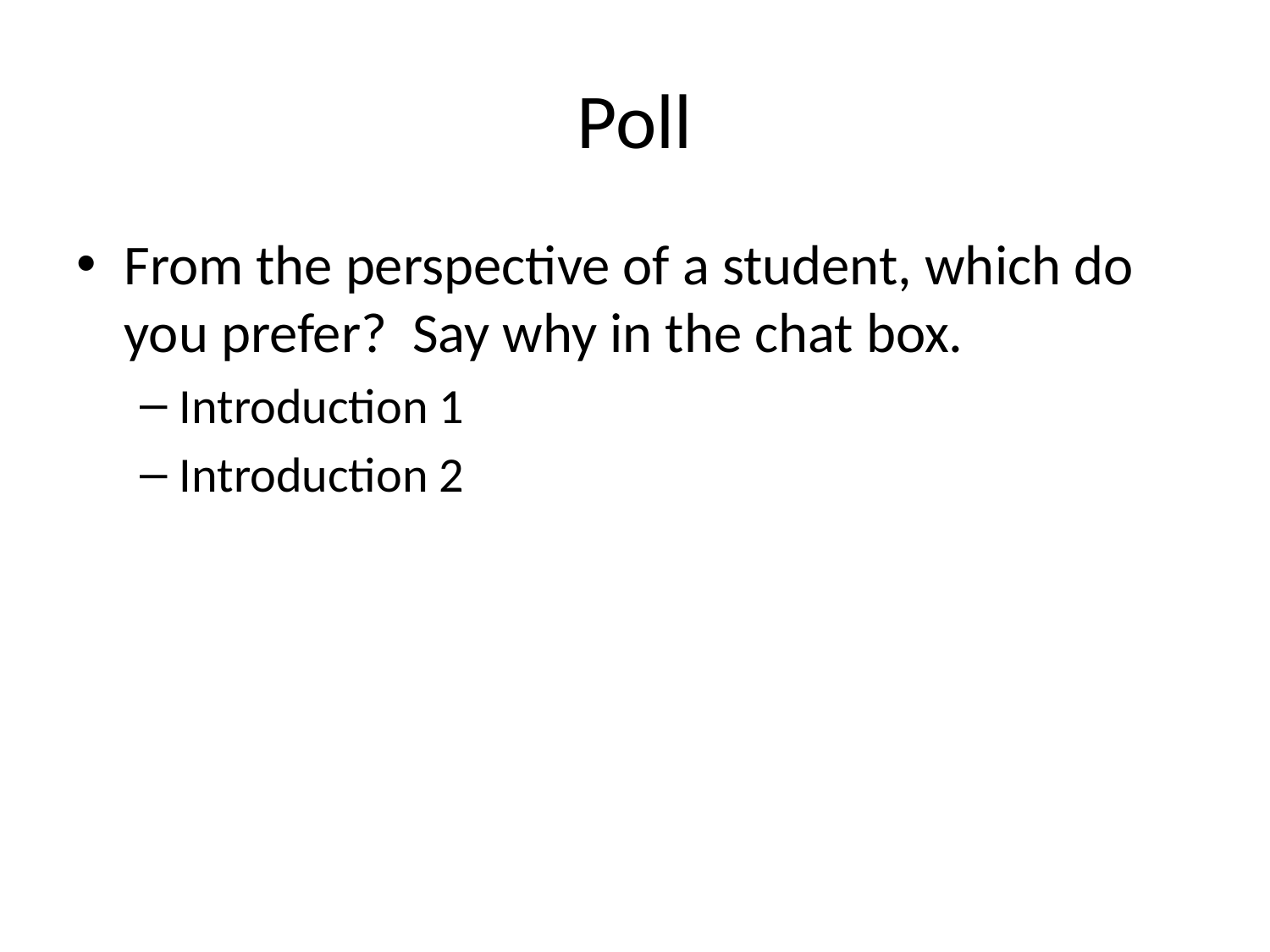

# Poll
From the perspective of a student, which do you prefer?  Say why in the chat box.
Introduction 1
Introduction 2